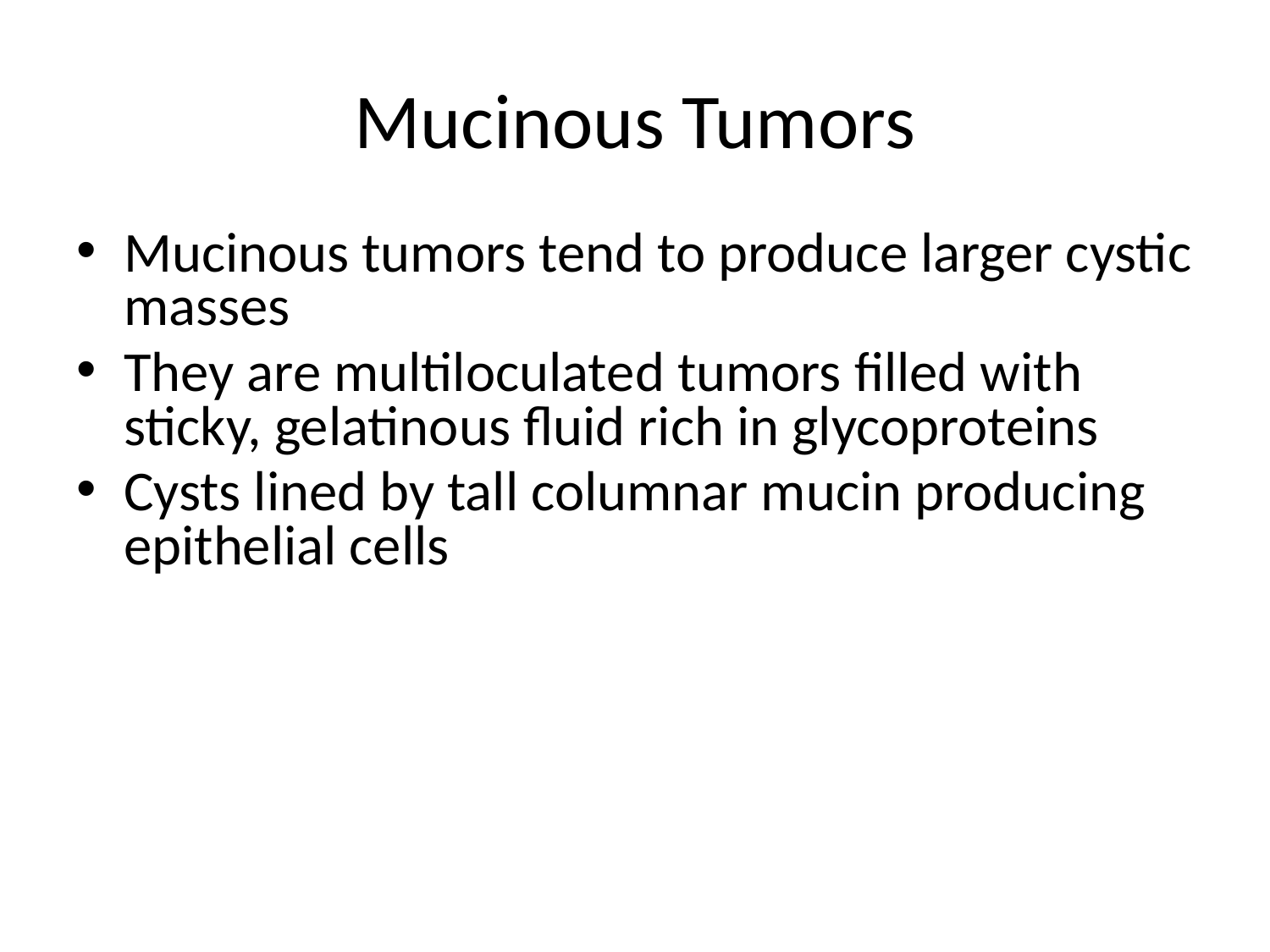

# Mucinous Tumors
Mucinous tumors tend to produce larger cystic masses
They are multiloculated tumors filled with sticky, gelatinous fluid rich in glycoproteins
Cysts lined by tall columnar mucin producing epithelial cells